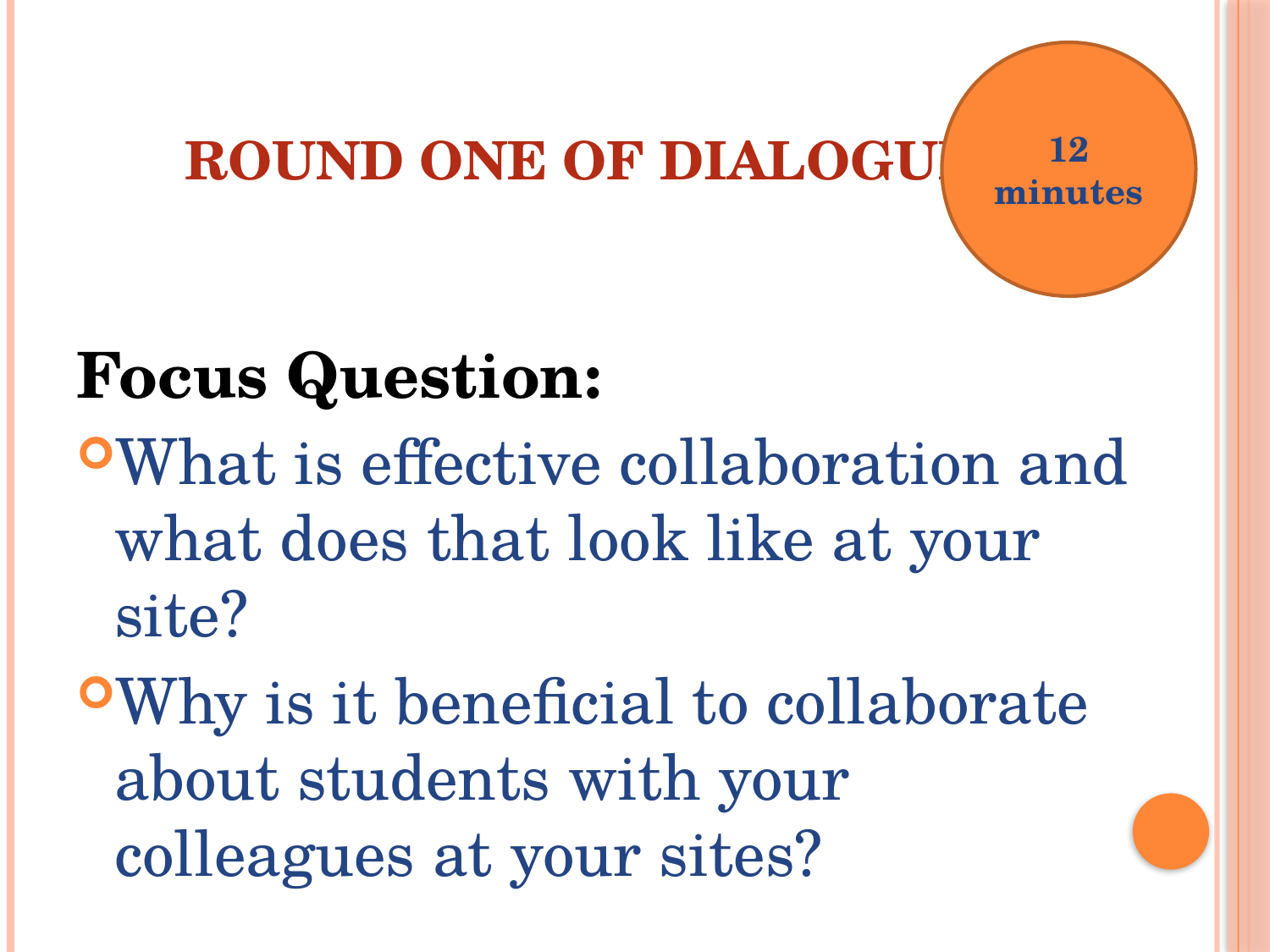

# Round one of dialogue
12
minutes
Focus Question:
What is effective collaboration and what does that look like at your site?
Why is it beneficial to collaborate about students with your colleagues at your sites?